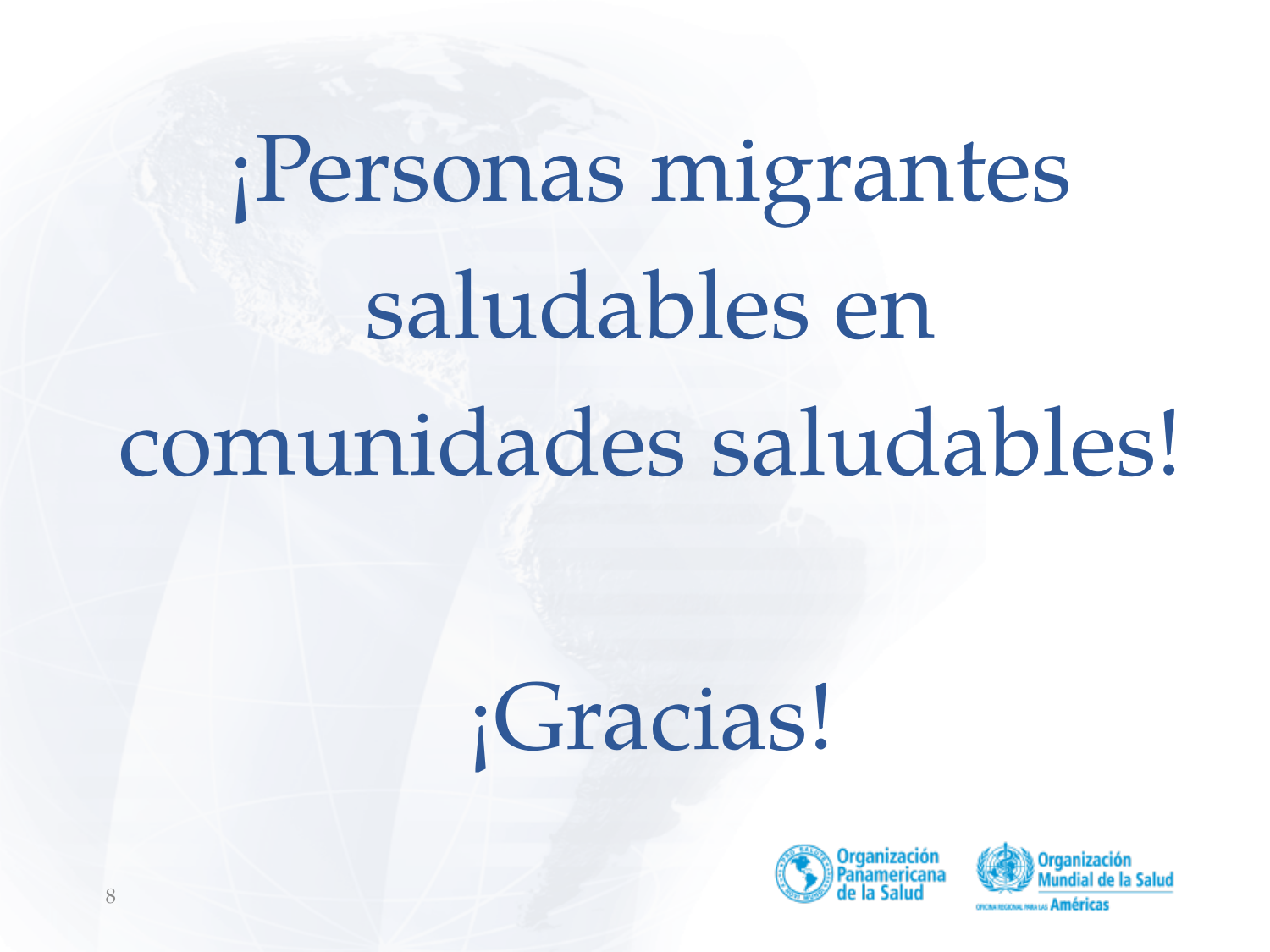

# ¡Personas migrantes saludables en comunidades saludables! ¡Gracias!